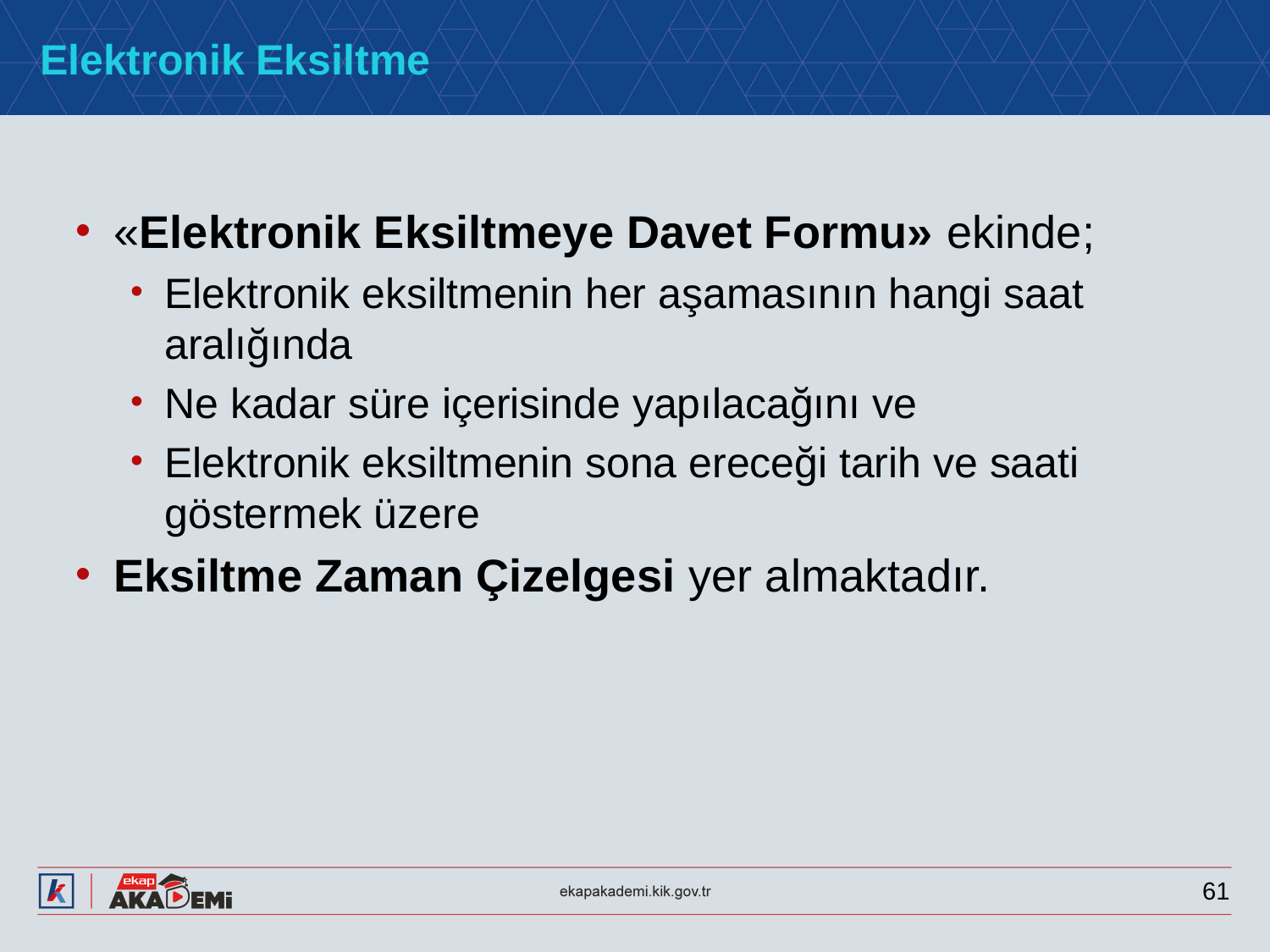

# Elektronik Eksiltme
«Elektronik Eksiltmeye Davet Formu» ekinde;
Elektronik eksiltmenin her aşamasının hangi saat aralığında
Ne kadar süre içerisinde yapılacağını ve
Elektronik eksiltmenin sona ereceği tarih ve saati göstermek üzere
Eksiltme Zaman Çizelgesi yer almaktadır.

61